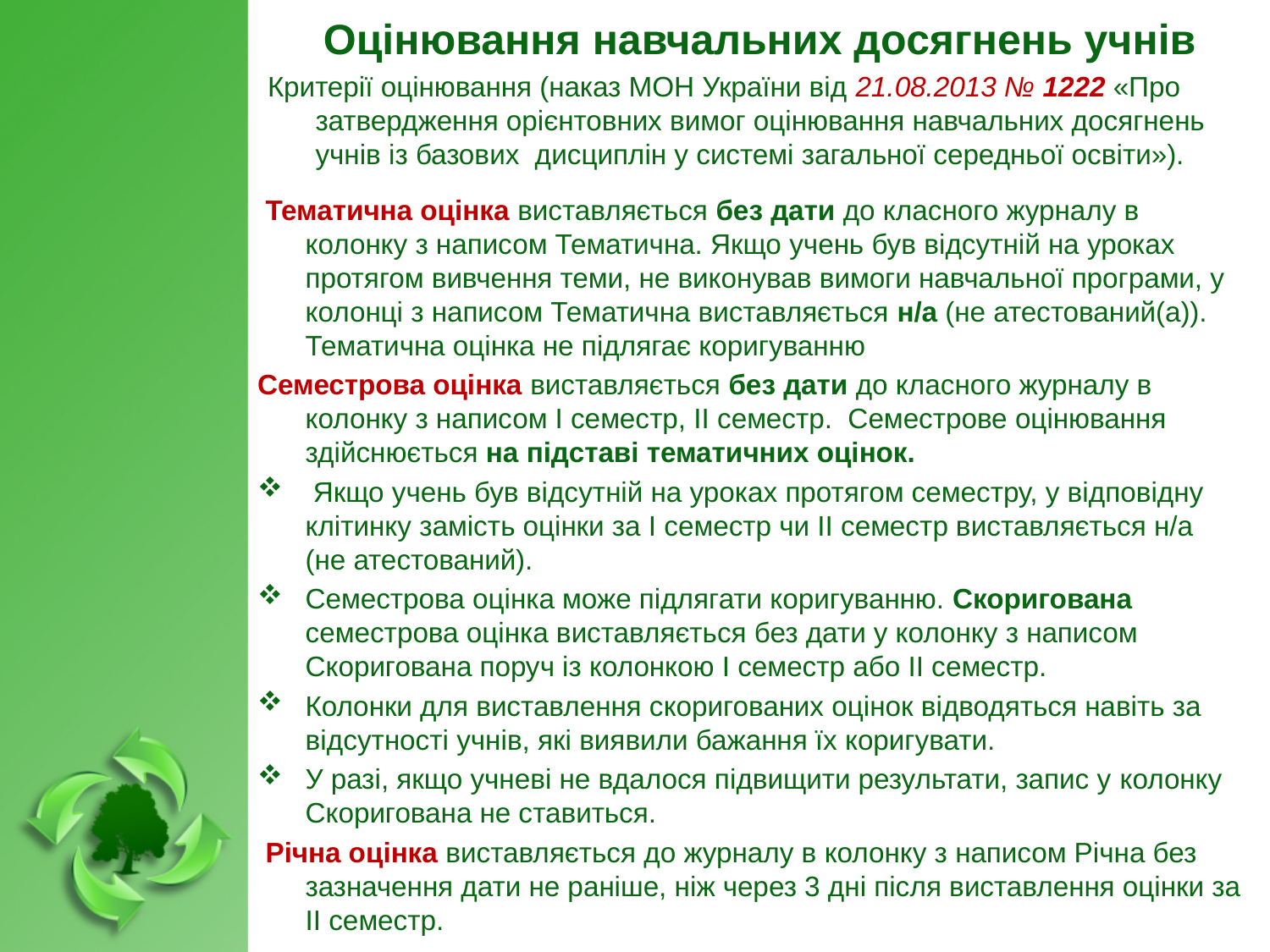

Оцінювання навчальних досягнень учнів
Критерії оцінювання (наказ МОН України від 21.08.2013 № 1222 «Про затвердження орієнтовних вимог оцінювання навчальних досягнень учнів із базових  дисциплін у системі загальної середньої освіти»).
 Тематична оцінка виставляється без дати до класного журналу в колонку з написом Тематична. Якщо учень був відсутній на уроках протягом вивчення теми, не виконував вимоги навчальної програми, у колонці з написом Тематична виставляється н/а (не атестований(а)). Тематична оцінка не підлягає коригуванню
Семестрова оцінка виставляється без дати до класного журналу в колонку з написом І семестр, ІІ семестр.  Семестрове оцінювання здійснюється на підставі тематичних оцінок.
 Якщо учень був відсутній на уроках протягом семестру, у відповідну клітинку замість оцінки за І семестр чи ІІ семестр виставляється н/а (не атестований).
Семестрова оцінка може підлягати коригуванню. Скоригована семестрова оцінка виставляється без дати у колонку з написом Скоригована поруч із колонкою І семестр або ІІ семестр.
Колонки для виставлення скоригованих оцінок відводяться навіть за відсутності учнів, які виявили бажання їх коригувати.
У разі, якщо учневі не вдалося підвищити результати, запис у колонку Скоригована не ставиться.
 Річна оцінка виставляється до журналу в колонку з написом Річна без зазначення дати не раніше, ніж через 3 дні після виставлення оцінки за ІІ семестр.